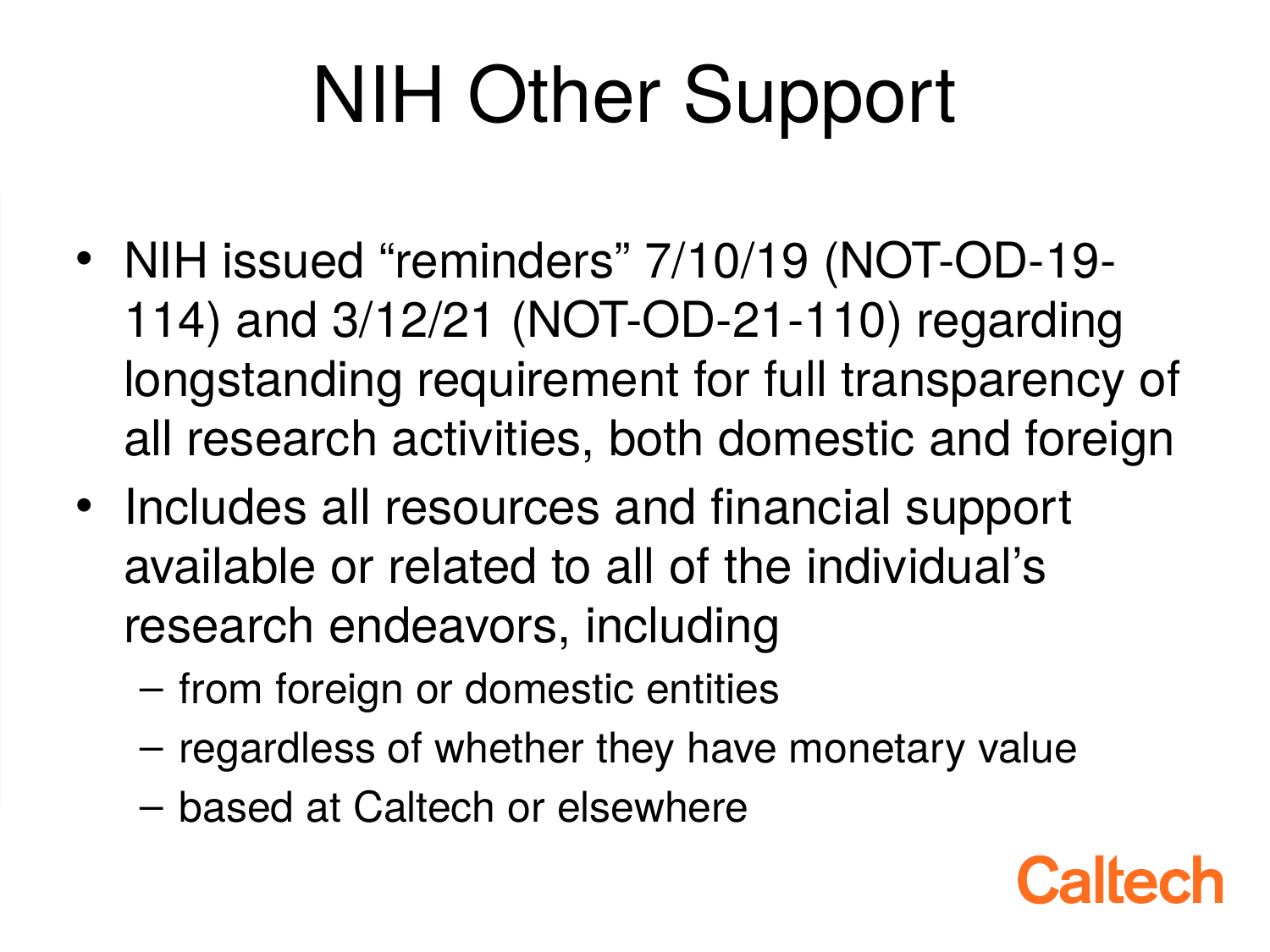

# NIH Other Support
NIH issued “reminders” 7/10/19 (NOT-OD-19-114) and 3/12/21 (NOT-OD-21-110) regarding longstanding requirement for full transparency of all research activities, both domestic and foreign
Includes all resources and financial support available or related to all of the individual’s research endeavors, including
from foreign or domestic entities
regardless of whether they have monetary value
based at Caltech or elsewhere